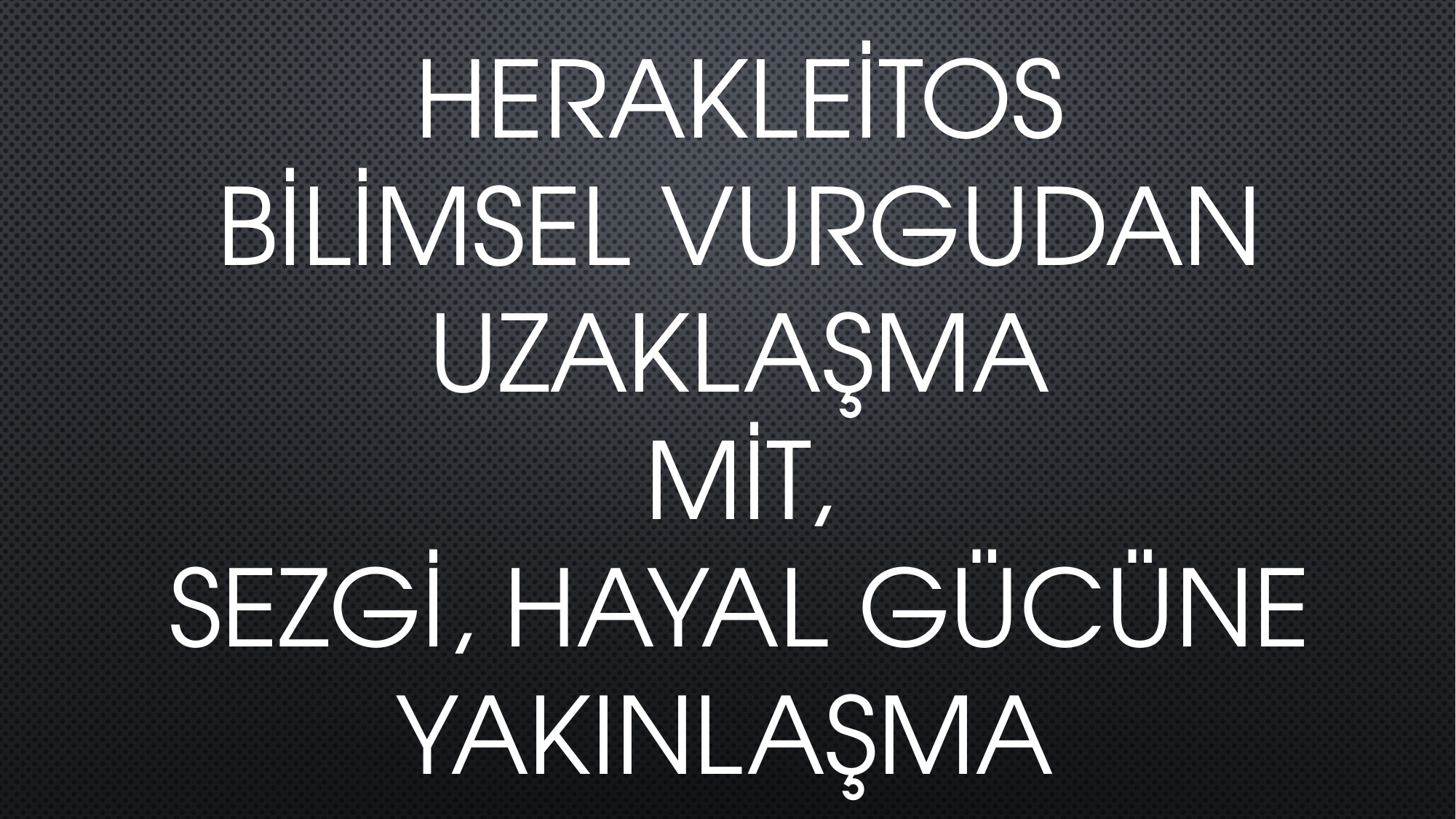

HERAKLEİTOS
BİLİMSEL VURGUDAN UZAKLAŞMA
MİT,
SEZGİ, HAYAL GÜCÜNE YAKINLAŞMA